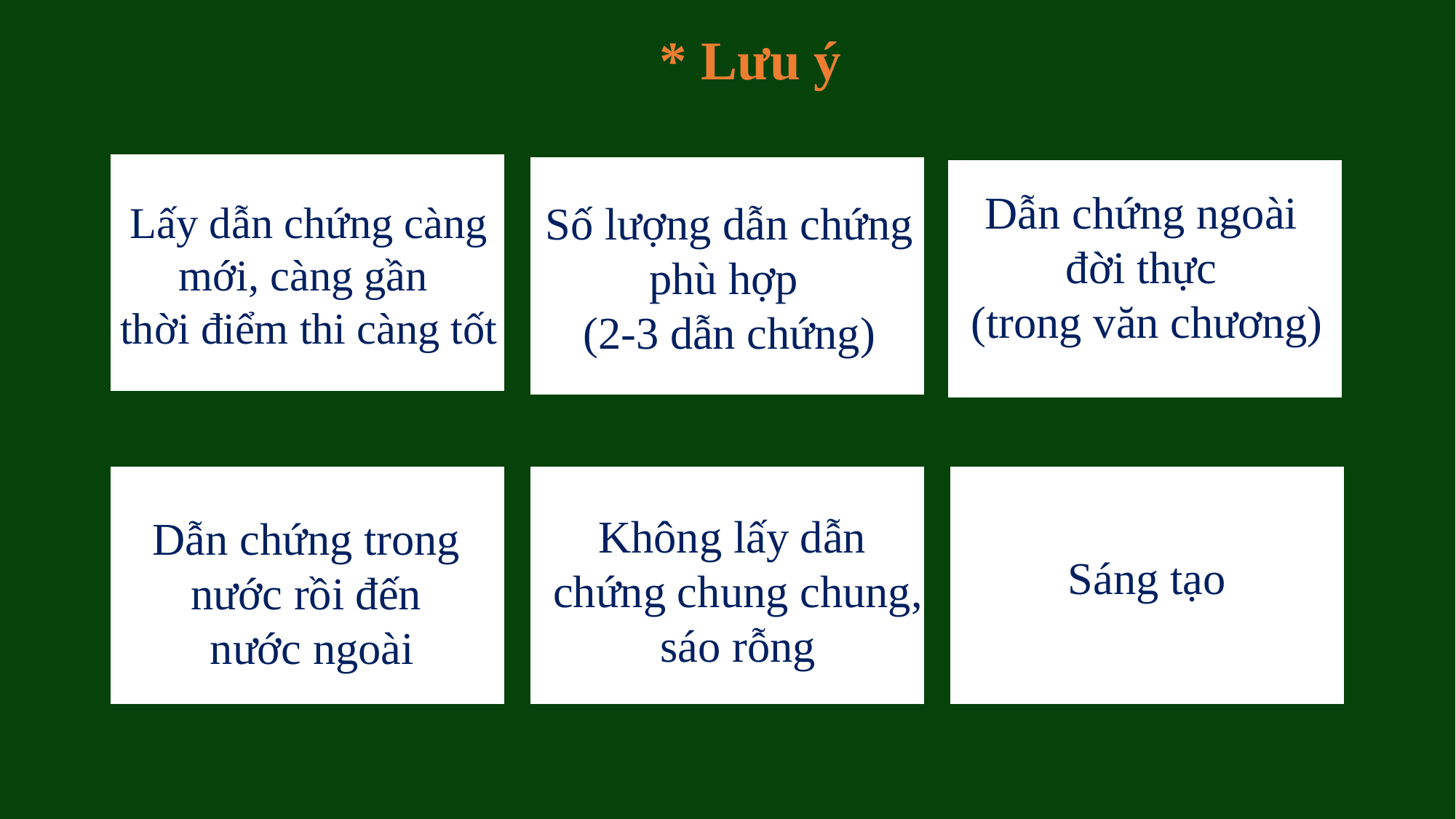

# * Lưu ý

Dẫn chứng ngoài
đời thực
(trong văn chương)
Lấy dẫn chứng càng mới, càng gần
thời điểm thi càng tốt
Số lượng dẫn chứng phù hợp
(2-3 dẫn chứng)
Không lấy dẫn
chứng chung chung, sáo rỗng
Dẫn chứng trong nước rồi đến
 nước ngoài
Sáng tạo